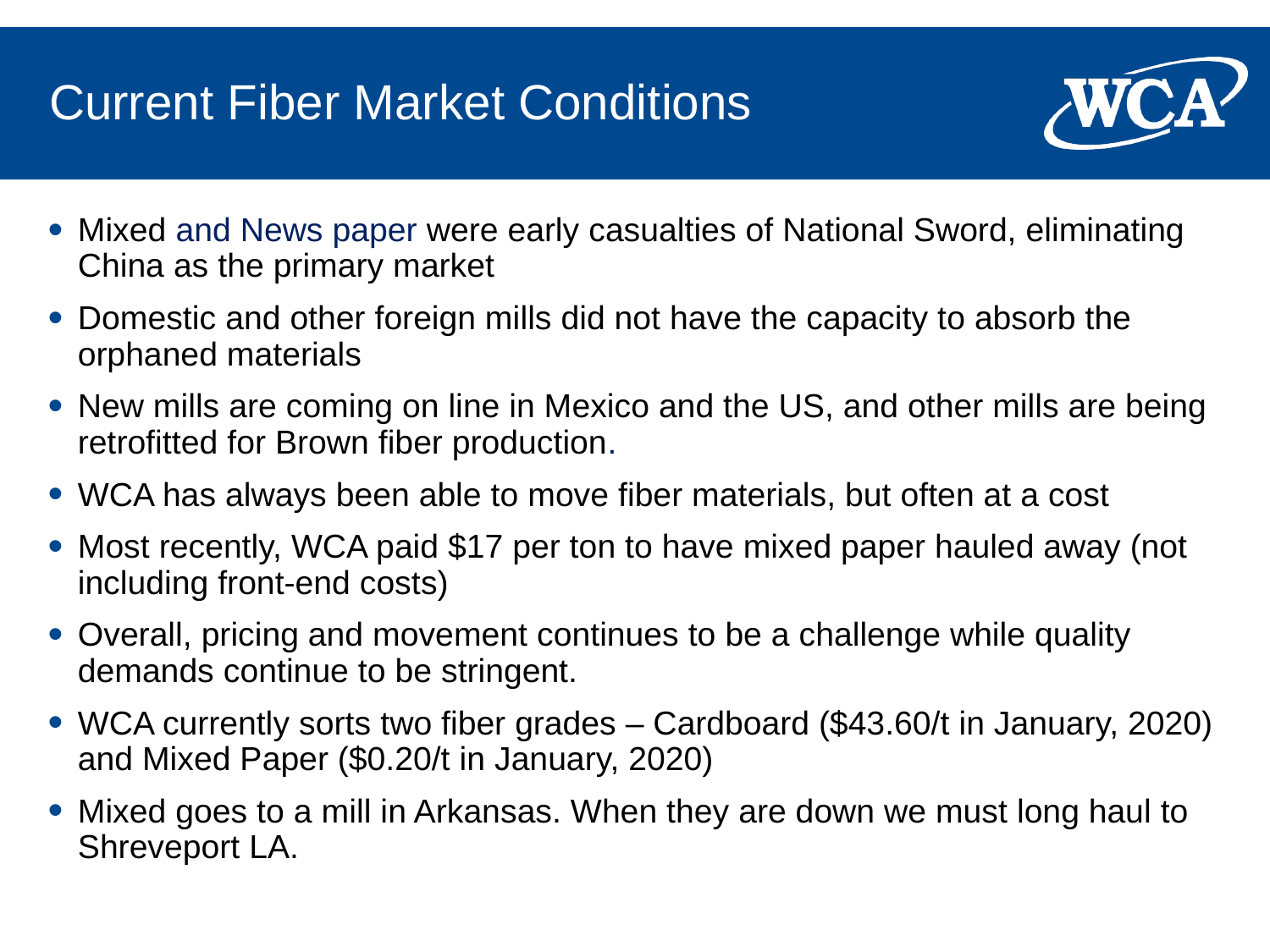

# Current Fiber Market Conditions
Mixed and News paper were early casualties of National Sword, eliminating China as the primary market
Domestic and other foreign mills did not have the capacity to absorb the orphaned materials
New mills are coming on line in Mexico and the US, and other mills are being retrofitted for Brown fiber production.
WCA has always been able to move fiber materials, but often at a cost
Most recently, WCA paid $17 per ton to have mixed paper hauled away (not including front-end costs)
Overall, pricing and movement continues to be a challenge while quality demands continue to be stringent.
WCA currently sorts two fiber grades – Cardboard ($43.60/t in January, 2020) and Mixed Paper ($0.20/t in January, 2020)
Mixed goes to a mill in Arkansas. When they are down we must long haul to Shreveport LA.